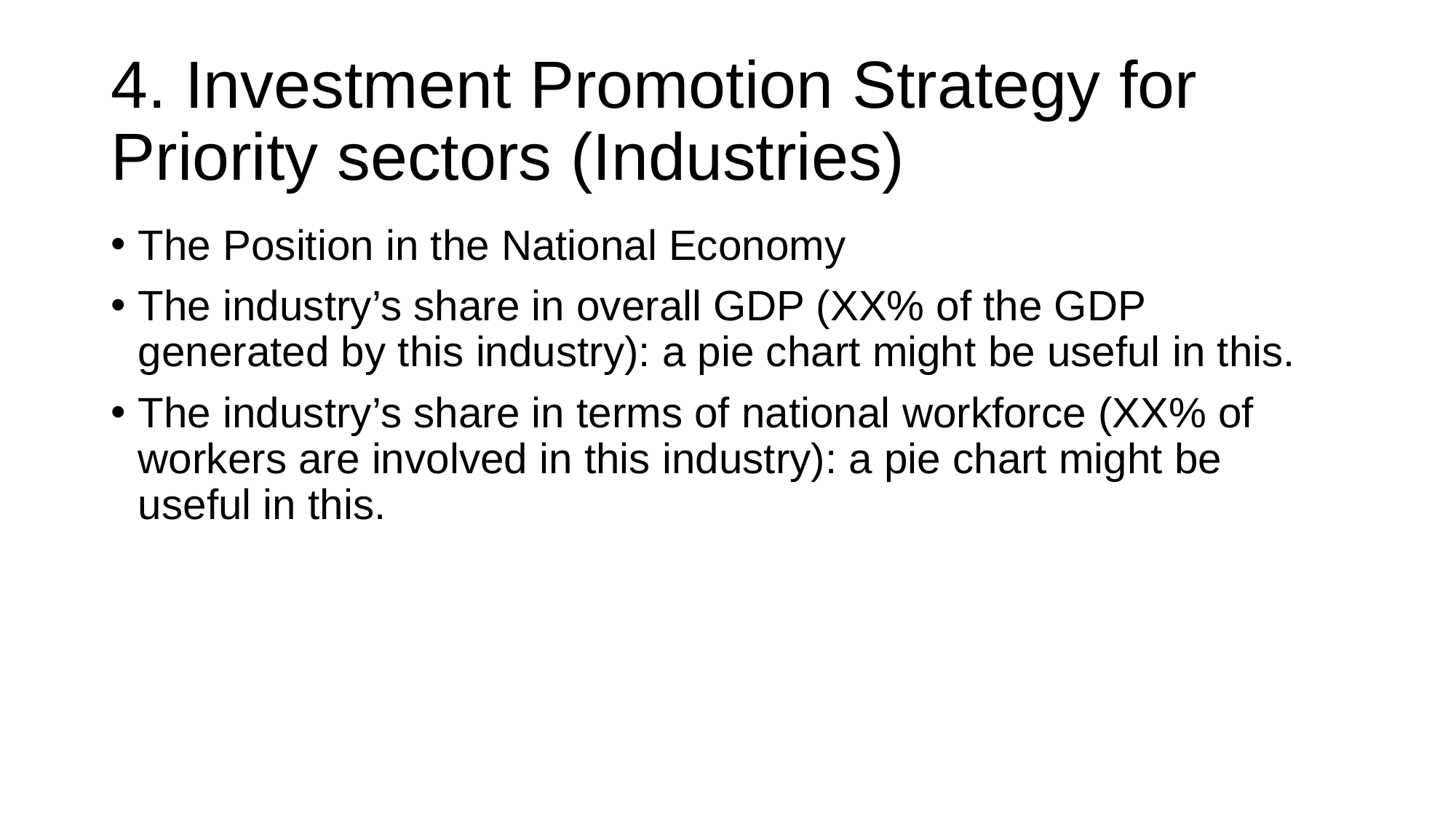

# 4. Investment Promotion Strategy for Priority sectors (Industries)
The Position in the National Economy
The industry’s share in overall GDP (XX% of the GDP generated by this industry): a pie chart might be useful in this.
The industry’s share in terms of national workforce (XX% of workers are involved in this industry): a pie chart might be useful in this.